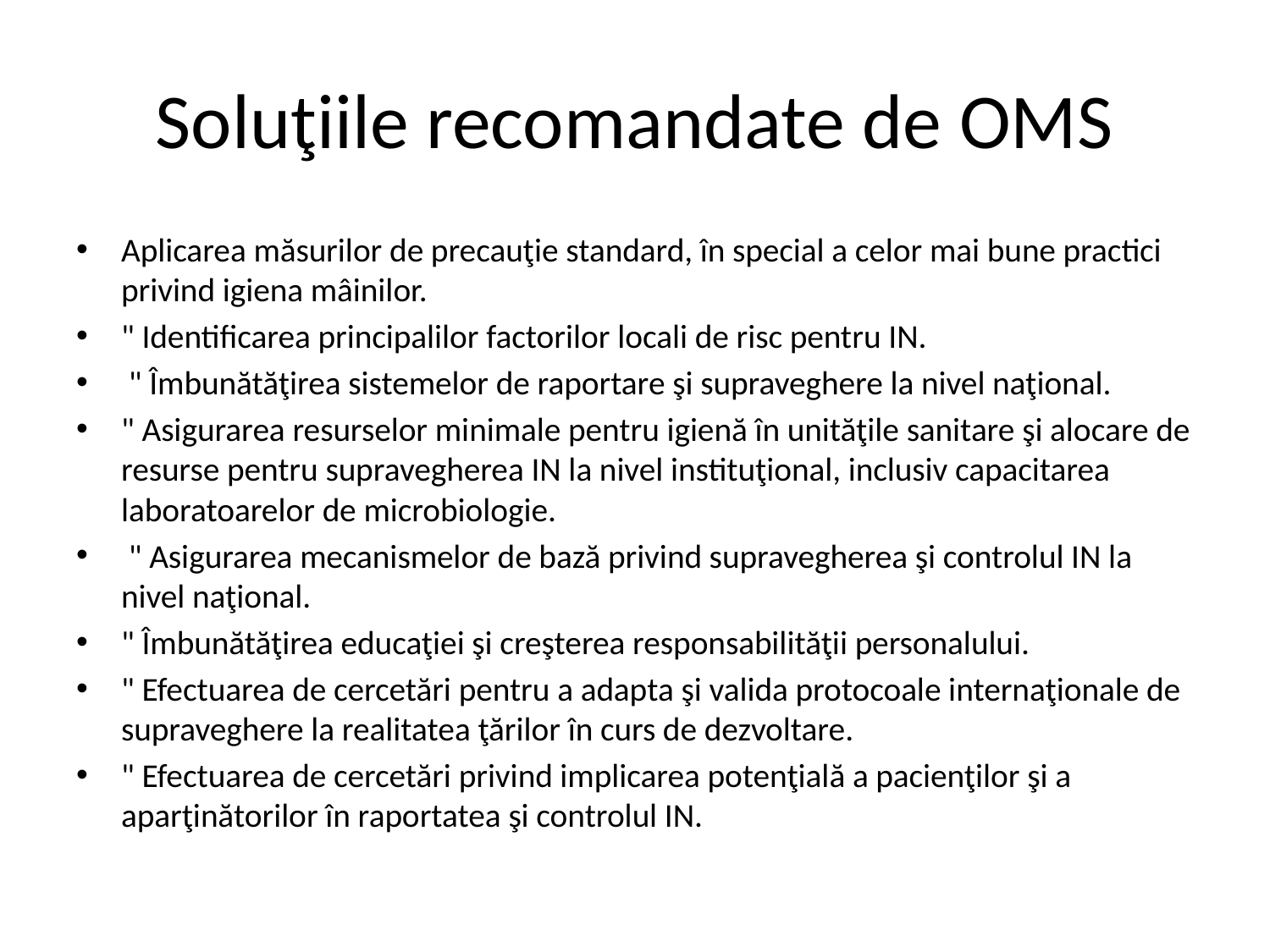

# Soluţiile recomandate de OMS
Aplicarea măsurilor de precauţie standard, în special a celor mai bune practici privind igiena mâinilor.
" Identificarea principalilor factorilor locali de risc pentru IN.
 " Îmbunătăţirea sistemelor de raportare şi supraveghere la nivel naţional.
" Asigurarea resurselor minimale pentru igienă în unităţile sanitare şi alocare de resurse pentru supravegherea IN la nivel instituţional, inclusiv capacitarea laboratoarelor de microbiologie.
 " Asigurarea mecanismelor de bază privind supravegherea şi controlul IN la nivel naţional.
" Îmbunătăţirea educaţiei şi creşterea responsabilităţii personalului.
" Efectuarea de cercetări pentru a adapta şi valida protocoale internaţionale de supraveghere la realitatea ţărilor în curs de dezvoltare.
" Efectuarea de cercetări privind implicarea potenţială a pacienţilor şi a aparţinătorilor în raportatea şi controlul IN.